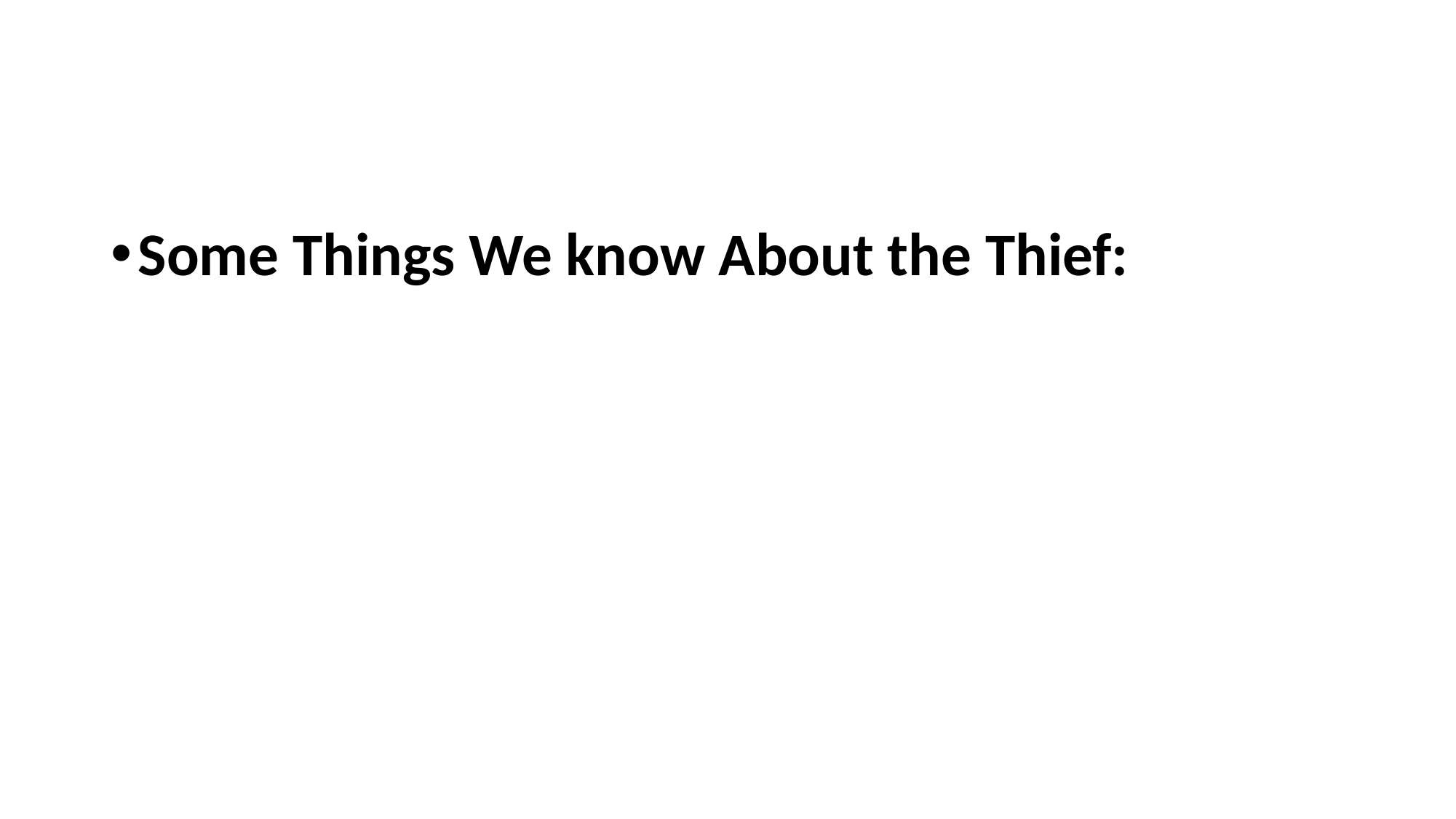

#
Some Things We know About the Thief: